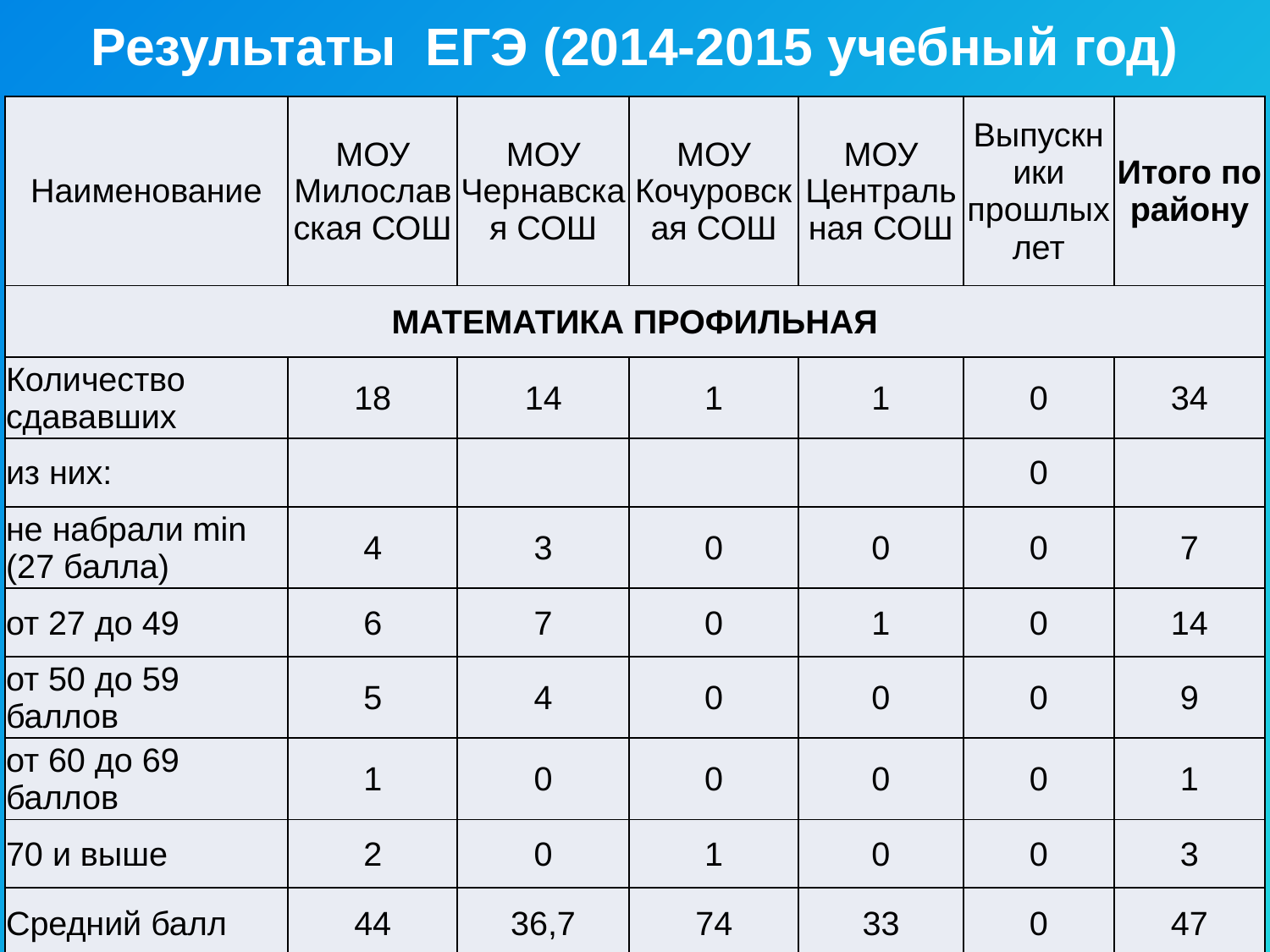

Результаты  ЕГЭ (2014-2015 учебный год)
| Наименование | МОУ Милославская СОШ | МОУ Чернавская СОШ | МОУ Кочуровская СОШ | МОУ Центральная СОШ | Выпускники прошлых лет | Итого по району |
| --- | --- | --- | --- | --- | --- | --- |
| МАТЕМАТИКА ПРОФИЛЬНАЯ |  |  |  |  |  |  |
| Количество сдававших | 18 | 14 | 1 | 1 | 0 | 34 |
| из них: |  |  |  |  | 0 |  |
| не набрали min (27 балла) | 4 | 3 | 0 | 0 | 0 | 7 |
| от 27 до 49 | 6 | 7 | 0 | 1 | 0 | 14 |
| от 50 до 59 баллов | 5 | 4 | 0 | 0 | 0 | 9 |
| от 60 до 69 баллов | 1 | 0 | 0 | 0 | 0 | 1 |
| 70 и выше | 2 | 0 | 1 | 0 | 0 | 3 |
| Средний балл | 44 | 36,7 | 74 | 33 | 0 | 47 |